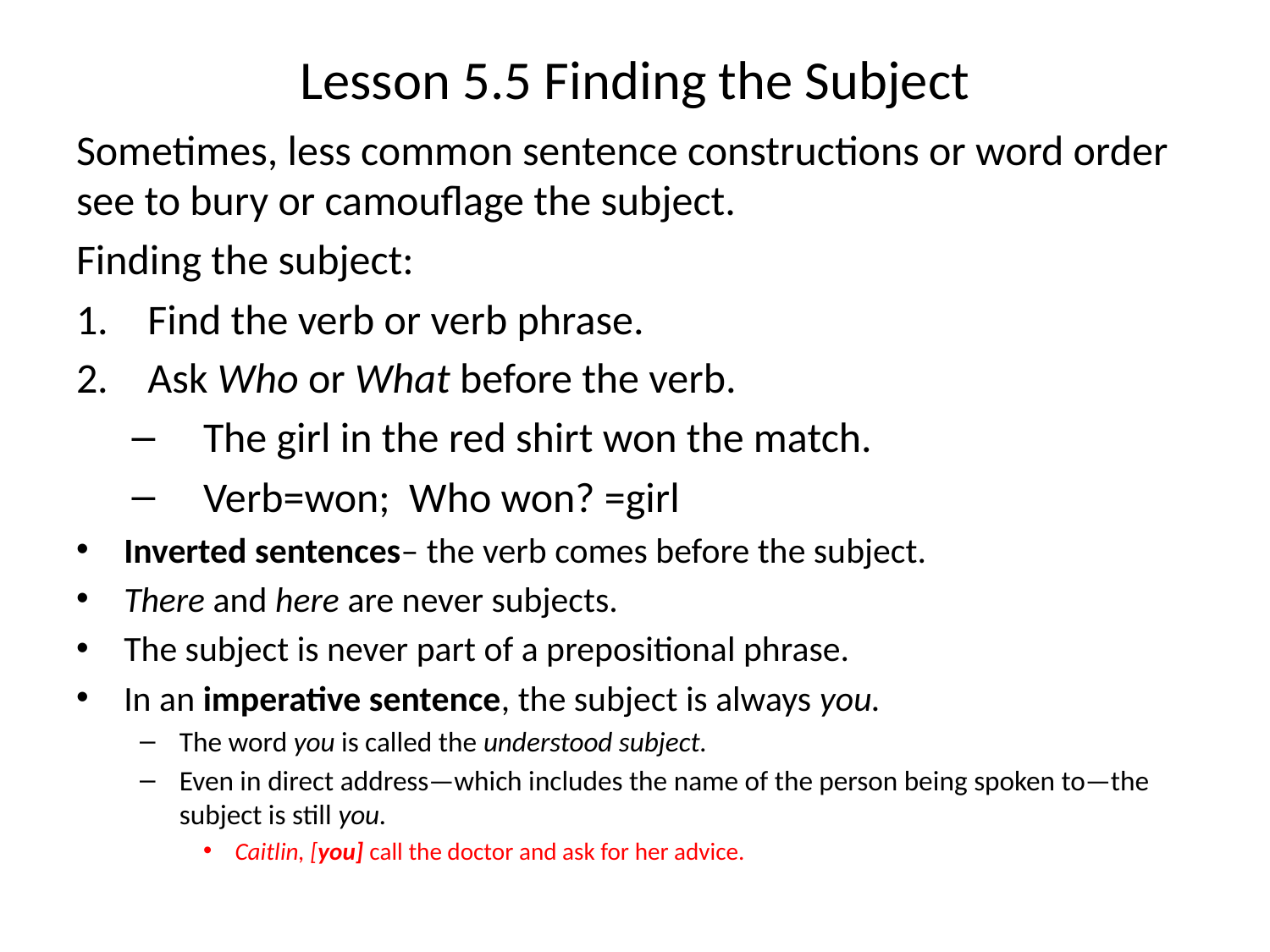

# Lesson 5.5 Finding the Subject
Sometimes, less common sentence constructions or word order see to bury or camouflage the subject.
Finding the subject:
Find the verb or verb phrase.
Ask Who or What before the verb.
The girl in the red shirt won the match.
Verb=won;  Who won? =girl
Inverted sentences– the verb comes before the subject.
There and here are never subjects.
The subject is never part of a prepositional phrase.
In an imperative sentence, the subject is always you.
The word you is called the understood subject.
Even in direct address—which includes the name of the person being spoken to—the subject is still you.
Caitlin, [you] call the doctor and ask for her advice.